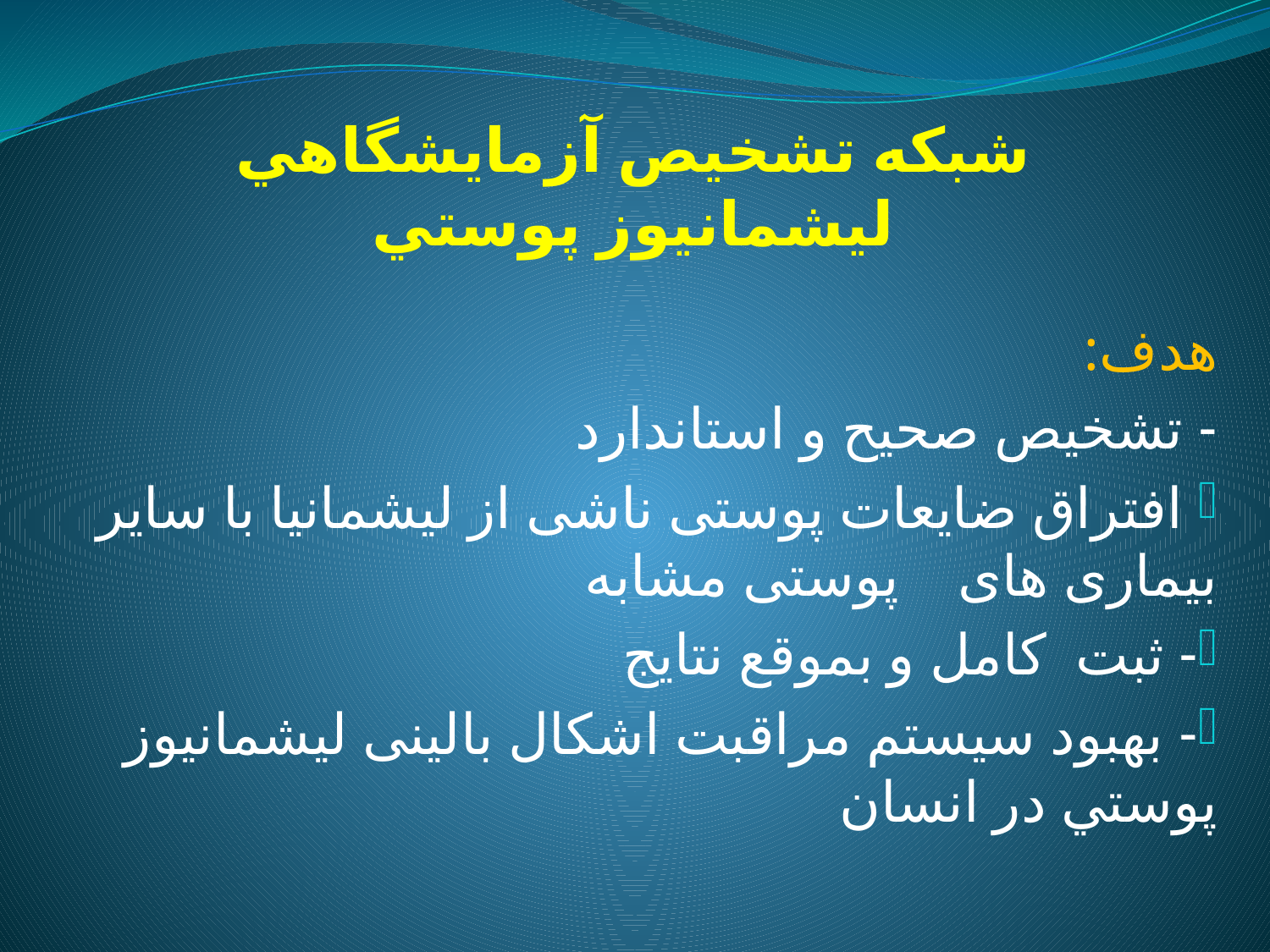

# شبکه تشخيص آزمايشگاهي ليشمانيوز پوستي
هدف:
- تشخیص صحیح و استاندارد
 افتراق ضایعات پوستی ناشی از لیشمانیا با سایر بیماری های    پوستی مشابه
- ثبت  کامل و بموقع نتایج
- بهبود سیستم مراقبت اشکال بالینی لیشمانیوز پوستي در انسان